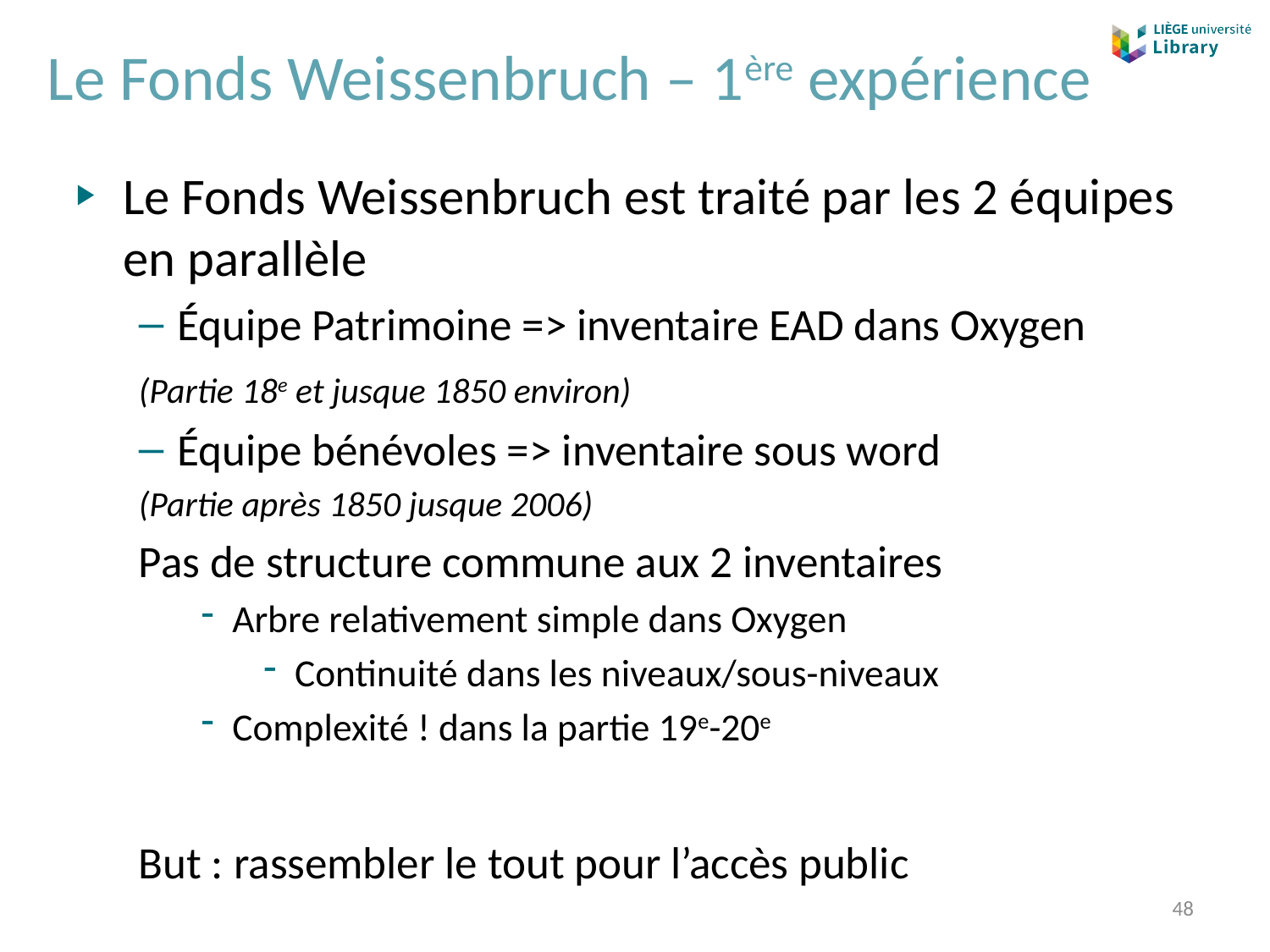

# Le Fonds Weissenbruch – 1ère expérience
Le Fonds Weissenbruch est traité par les 2 équipes en parallèle
Équipe Patrimoine => inventaire EAD dans Oxygen
	(Partie 18e et jusque 1850 environ)
Équipe bénévoles => inventaire sous word
	(Partie après 1850 jusque 2006)
Pas de structure commune aux 2 inventaires
Arbre relativement simple dans Oxygen
Continuité dans les niveaux/sous-niveaux
Complexité ! dans la partie 19e-20e

But : rassembler le tout pour l’accès public

48